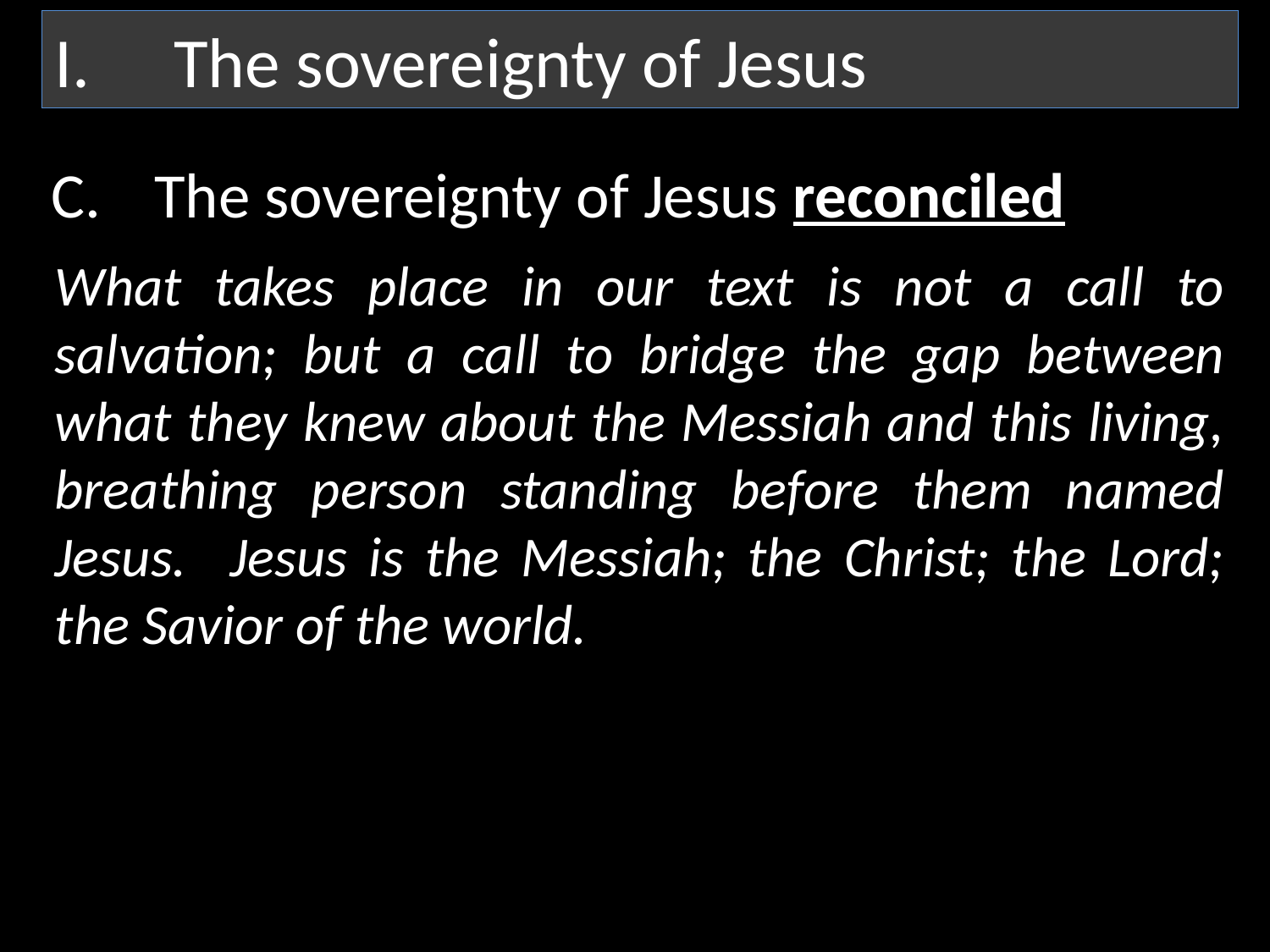

The sovereignty of Jesus
The sovereignty of Jesus reconciled
What takes place in our text is not a call to salvation; but a call to bridge the gap between what they knew about the Messiah and this living, breathing person standing before them named Jesus.  Jesus is the Messiah; the Christ; the Lord; the Savior of the world.